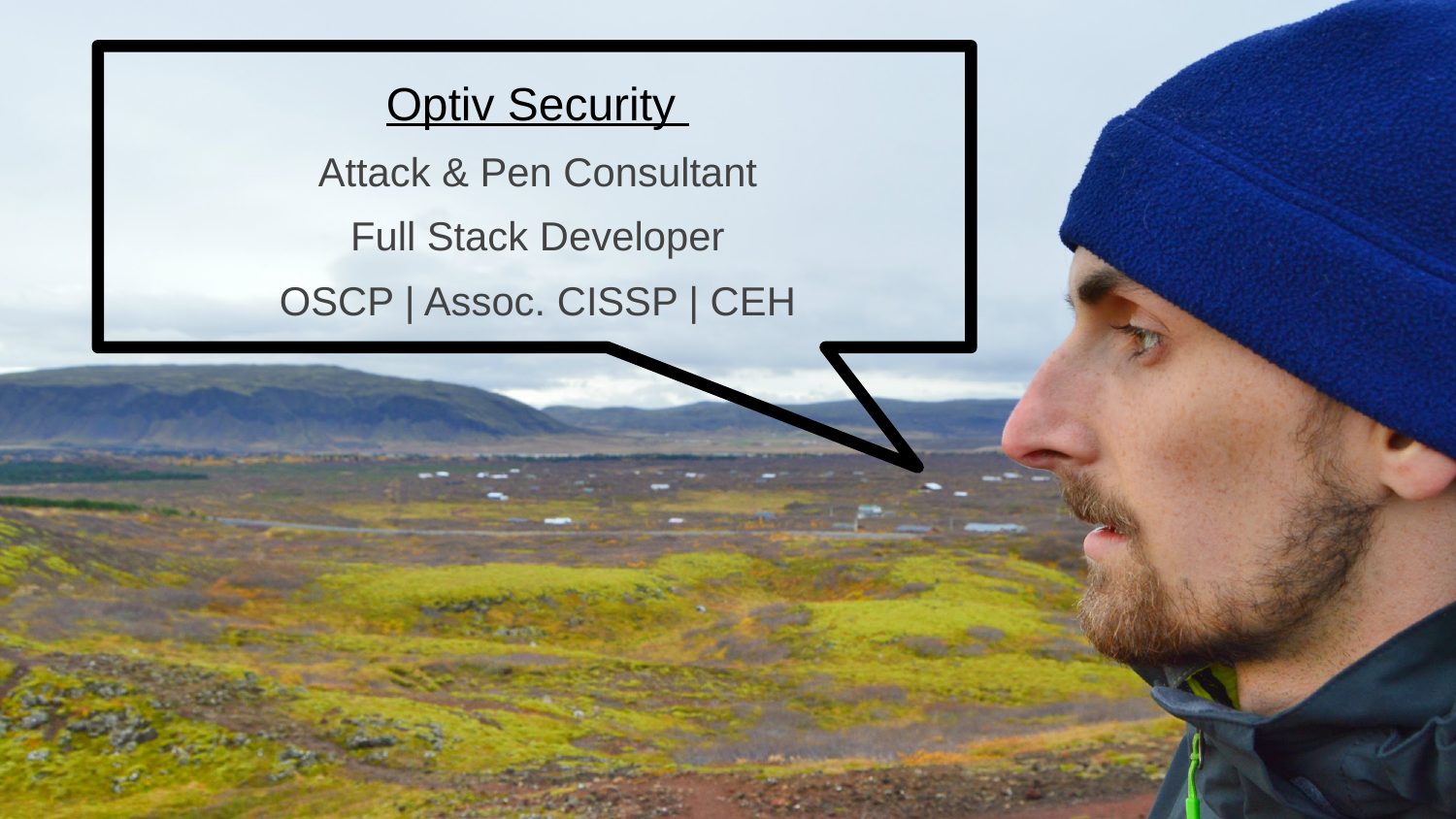

Optiv Security
Attack & Pen Consultant
Full Stack Developer
OSCP | Assoc. CISSP | CEH